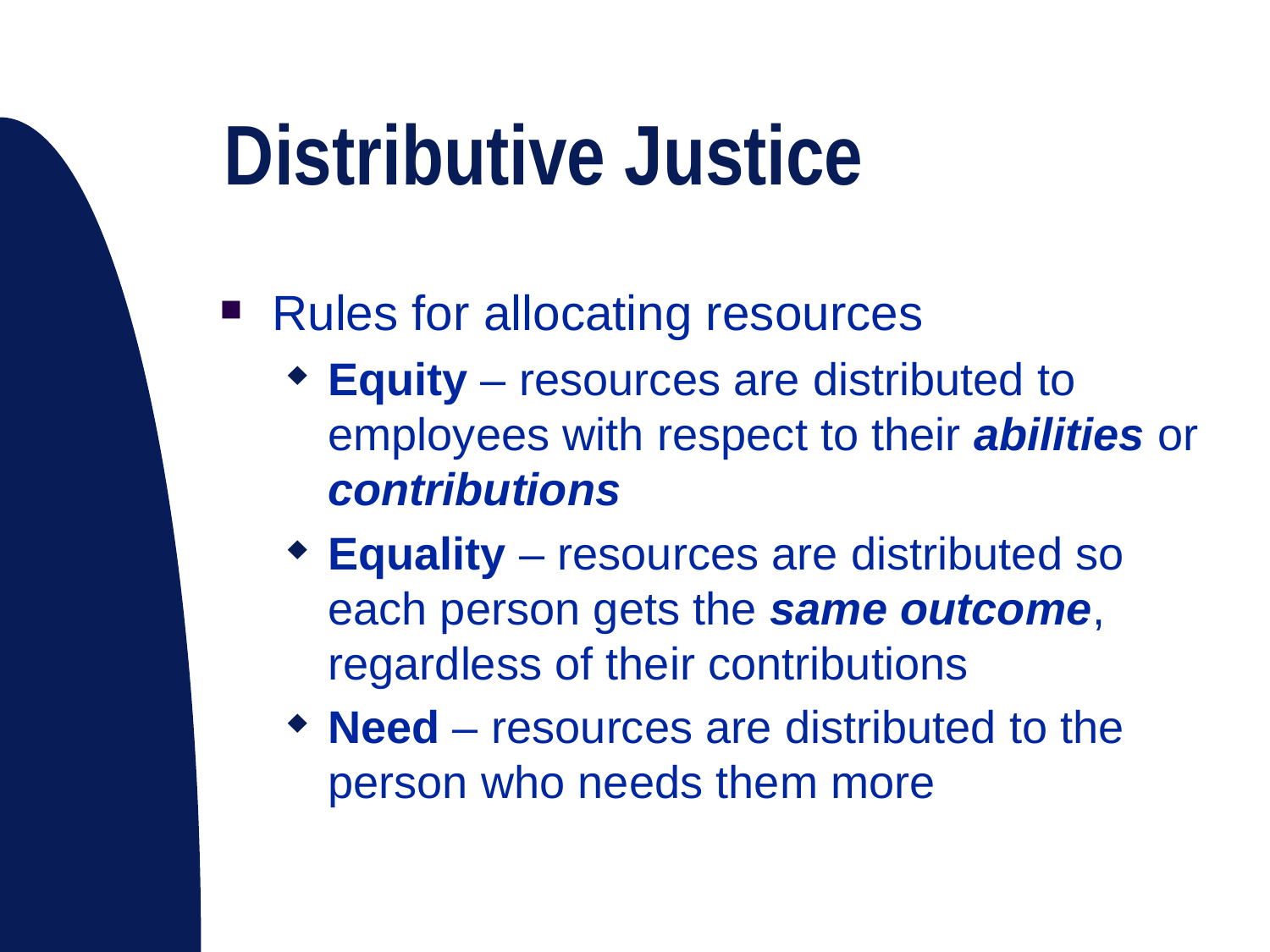

# Distributive Justice
Rules for allocating resources
Equity – resources are distributed to employees with respect to their abilities or contributions
Equality – resources are distributed so each person gets the same outcome, regardless of their contributions
Need – resources are distributed to the person who needs them more